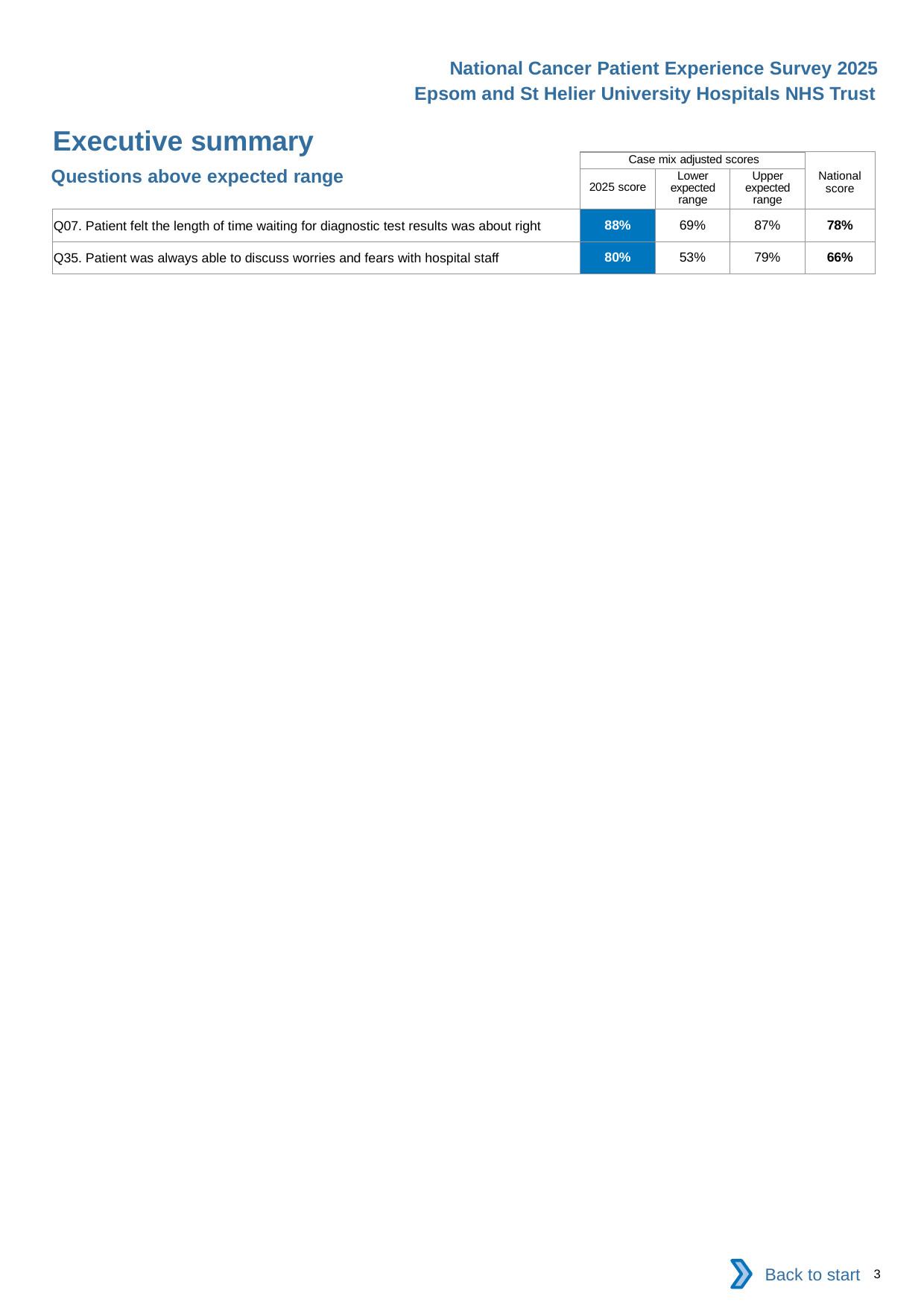

National Cancer Patient Experience Survey 2025
Epsom and St Helier University Hospitals NHS Trust
Executive summary
|  | Case mix adjusted scores |  |  | National score |
| --- | --- | --- | --- | --- |
|  | 2025 score | Lower expected range | Upper expected range |  |
| Q07. Patient felt the length of time waiting for diagnostic test results was about right | 88% | 69% | 87% | 78% |
| Q35. Patient was always able to discuss worries and fears with hospital staff | 80% | 53% | 79% | 66% |
Questions above expected range
Back to start

3